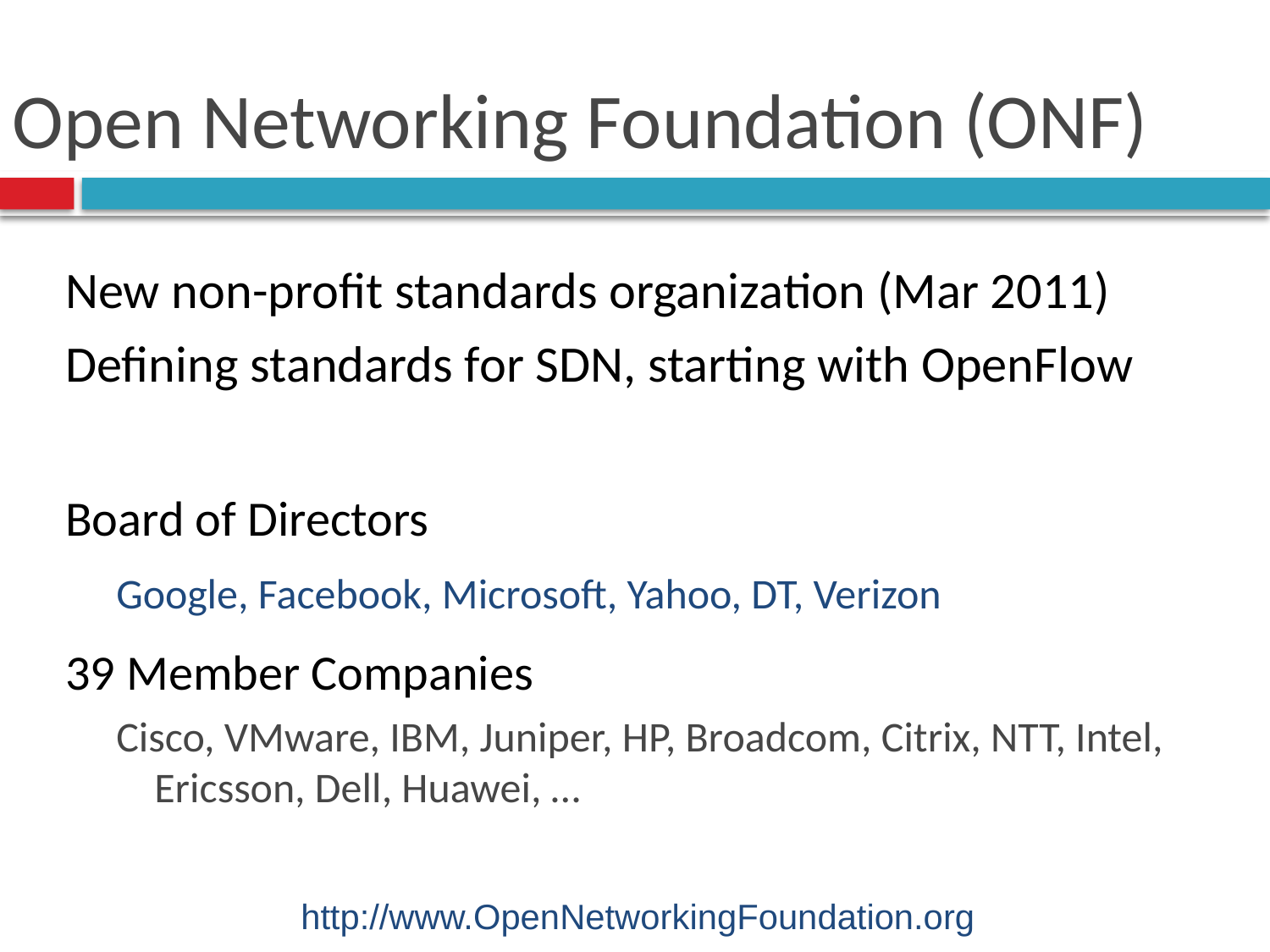

# Open Networking Foundation (ONF)

New non-profit standards organization (Mar 2011)
Defining standards for SDN, starting with OpenFlow

Board of Directors
Google, Facebook, Microsoft, Yahoo, DT, Verizon
39 Member Companies
Cisco, VMware, IBM, Juniper, HP, Broadcom, Citrix, NTT, Intel, Ericsson, Dell, Huawei, …

http://www.OpenNetworkingFoundation.org